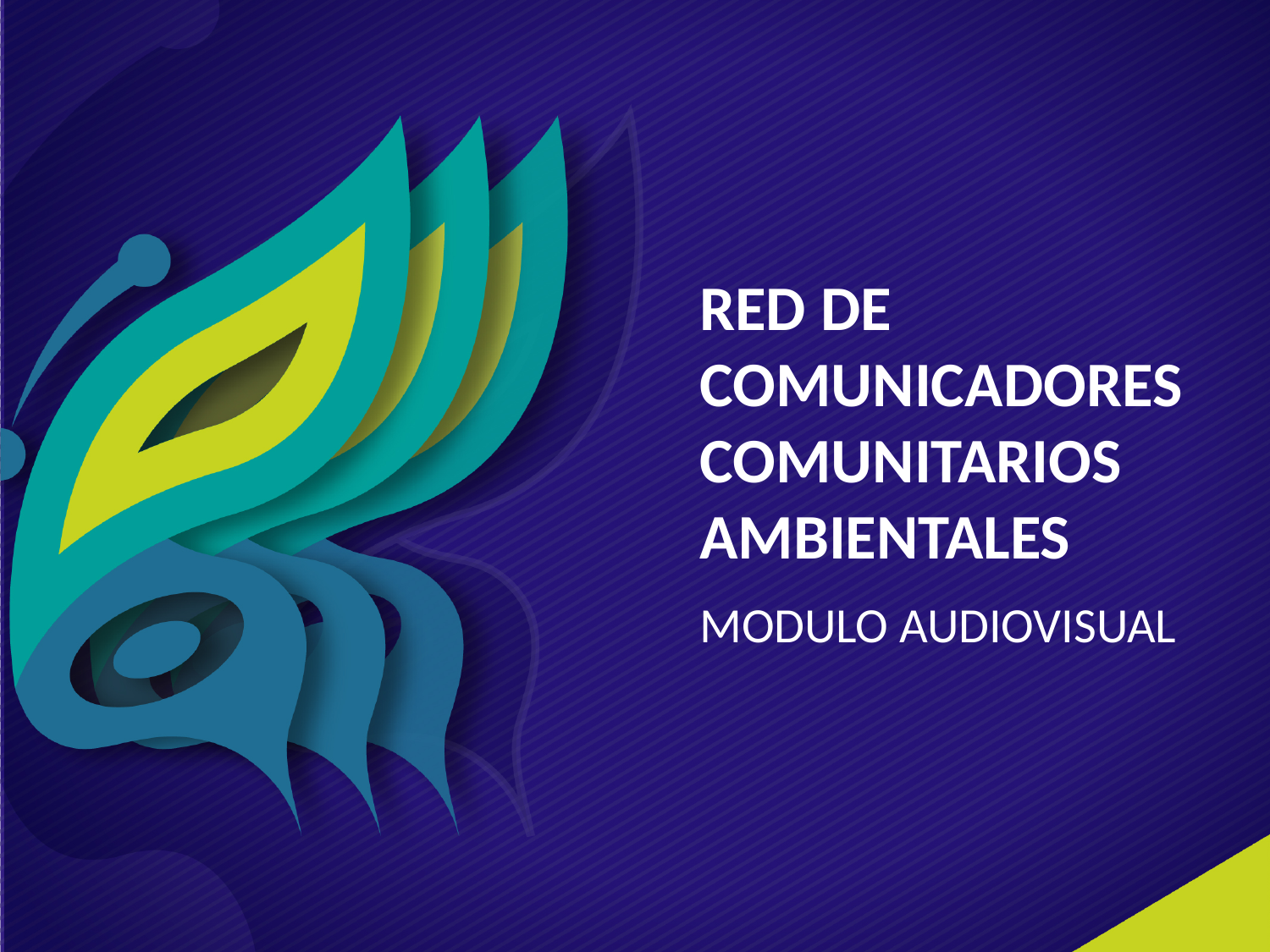

# RED DE COMUNICADORES COMUNITARIOS AMBIENTALES MODULO AUDIOVISUAL